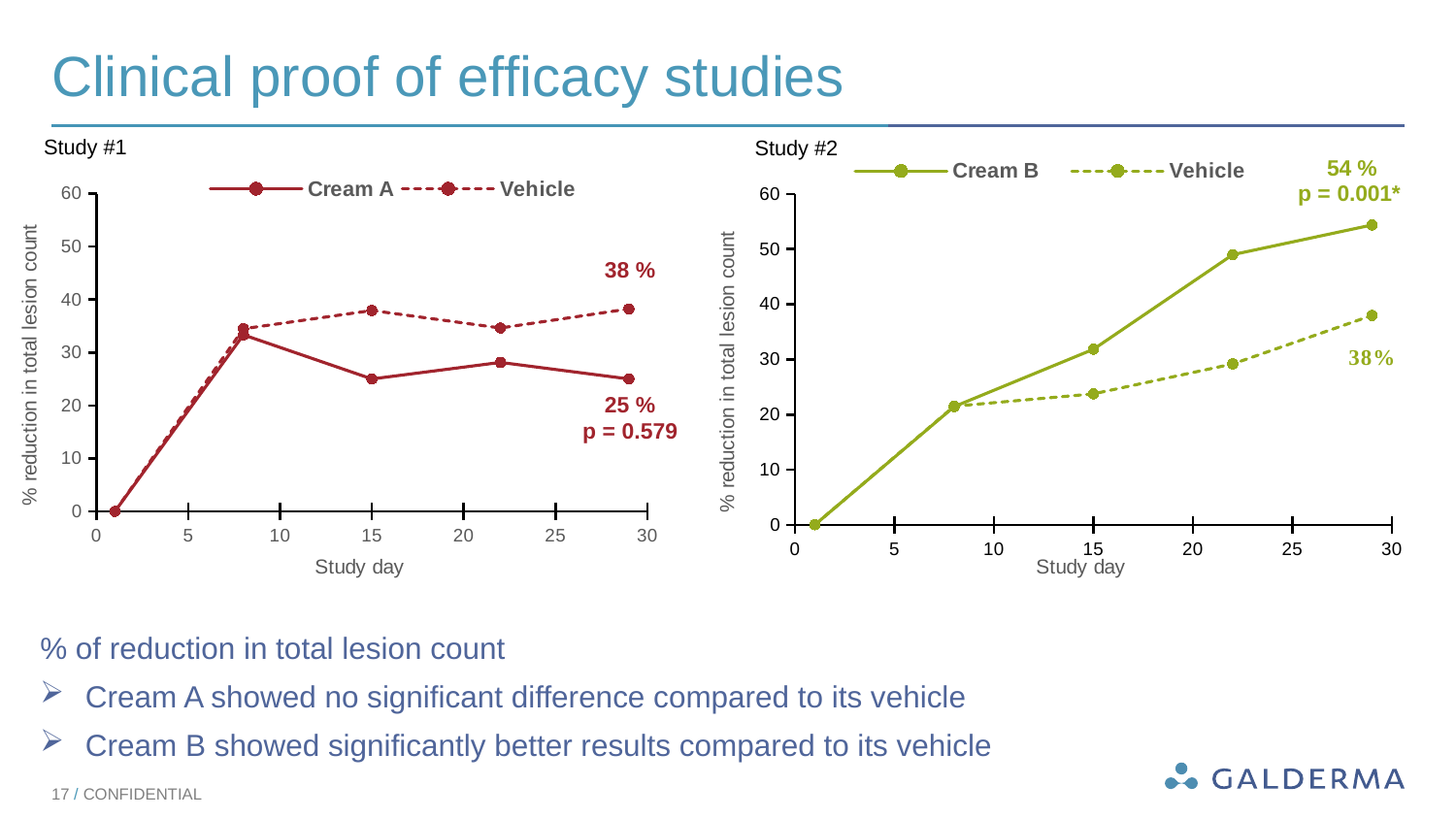

# Clinical proof of efficacy studies
Study #1
Study #2

### Chart

| Category | Cream A | Vehicle |
|---|---|---|

### Chart

| Category | Cream B | Vehicle |
|---|---|---|
38 %
25 %
p = 0.579

% of reduction in total lesion count
Cream A showed no significant difference compared to its vehicle
Cream B showed significantly better results compared to its vehicle